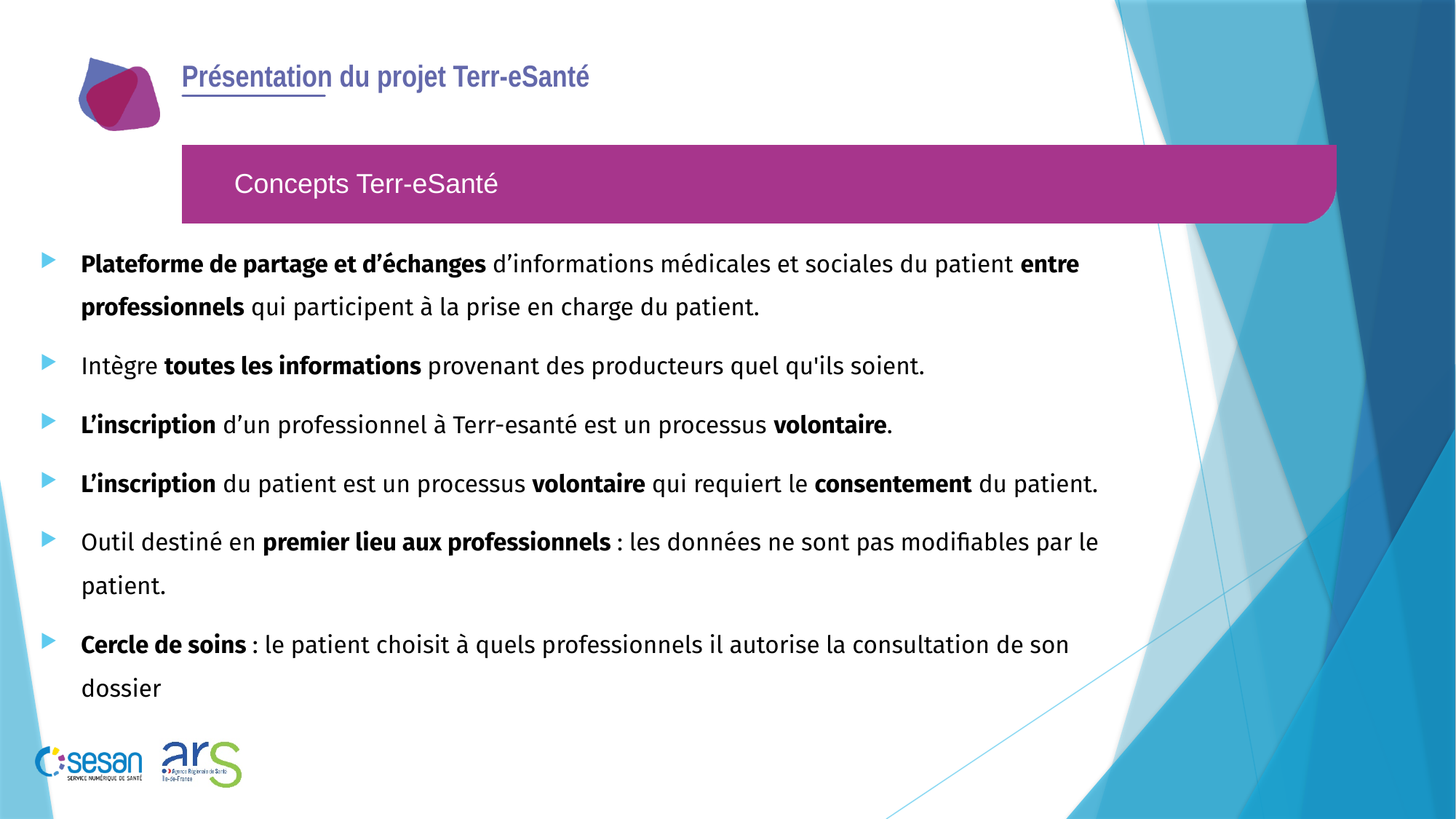

# Présentation du projet Terr-eSanté
Concepts Terr-eSanté
Plateforme de partage et d’échanges d’informations médicales et sociales du patient entre professionnels qui participent à la prise en charge du patient.
Intègre toutes les informations provenant des producteurs quel qu'ils soient.
L’inscription d’un professionnel à Terr-esanté est un processus volontaire.
L’inscription du patient est un processus volontaire qui requiert le consentement du patient.
Outil destiné en premier lieu aux professionnels : les données ne sont pas modifiables par le patient.
Cercle de soins : le patient choisit à quels professionnels il autorise la consultation de son dossier